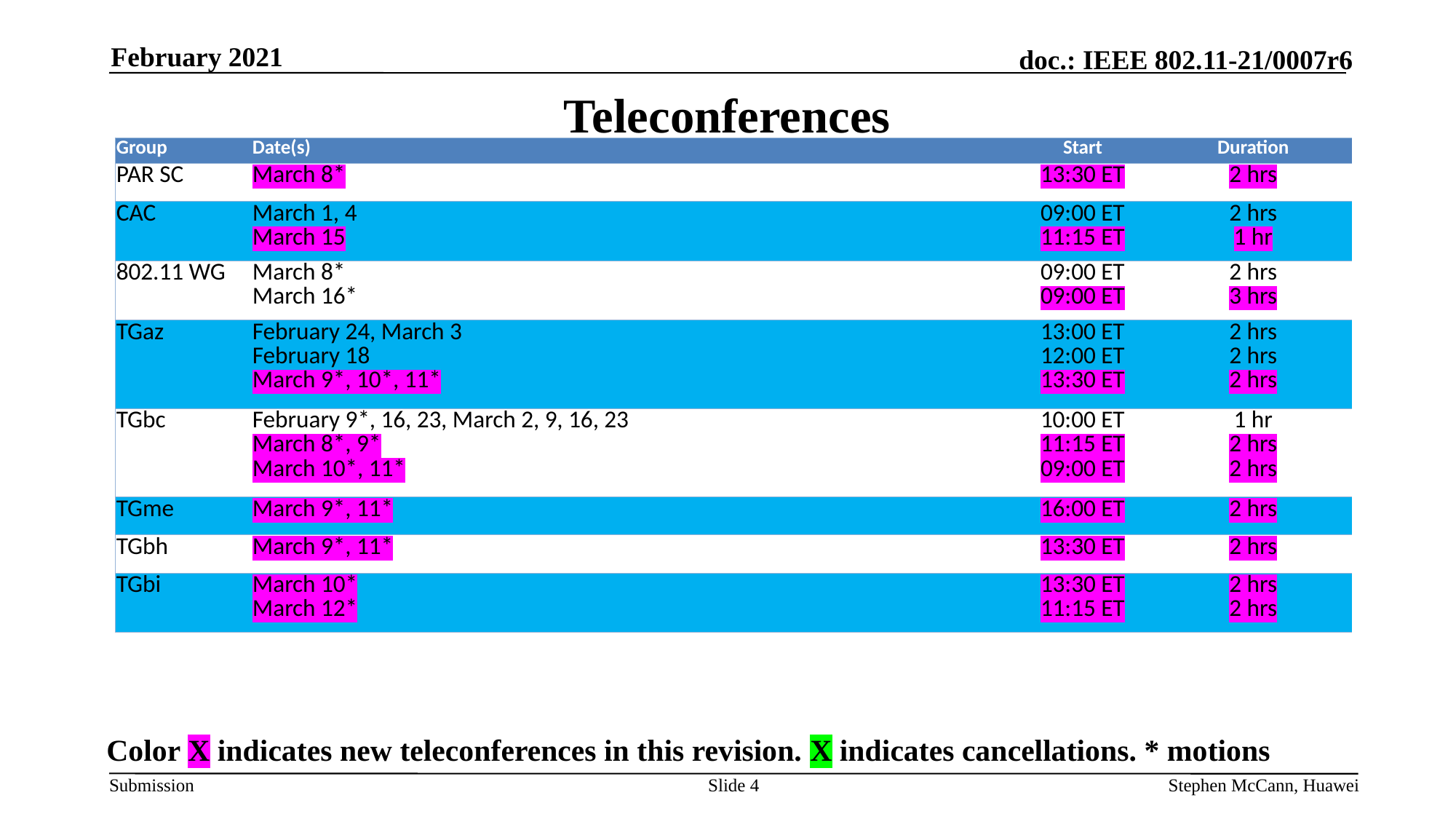

February 2021
# Teleconferences
| Group | Date(s) | Start | Duration |
| --- | --- | --- | --- |
| PAR SC | March 8\* | 13:30 ET | 2 hrs |
| CAC | March 1, 4 March 15 | 09:00 ET 11:15 ET | 2 hrs 1 hr |
| 802.11 WG | March 8\* March 16\* | 09:00 ET 09:00 ET | 2 hrs 3 hrs |
| TGaz | February 24, March 3 February 18 March 9\*, 10\*, 11\* | 13:00 ET 12:00 ET 13:30 ET | 2 hrs 2 hrs 2 hrs |
| TGbc | February 9\*, 16, 23, March 2, 9, 16, 23 March 8\*, 9\* March 10\*, 11\* | 10:00 ET 11:15 ET 09:00 ET | 1 hr 2 hrs 2 hrs |
| TGme | March 9\*, 11\* | 16:00 ET | 2 hrs |
| TGbh | March 9\*, 11\* | 13:30 ET | 2 hrs |
| TGbi | March 10\* March 12\* | 13:30 ET 11:15 ET | 2 hrs 2 hrs |
Color X indicates new teleconferences in this revision. X indicates cancellations. * motions
Slide 4
Stephen McCann, Huawei